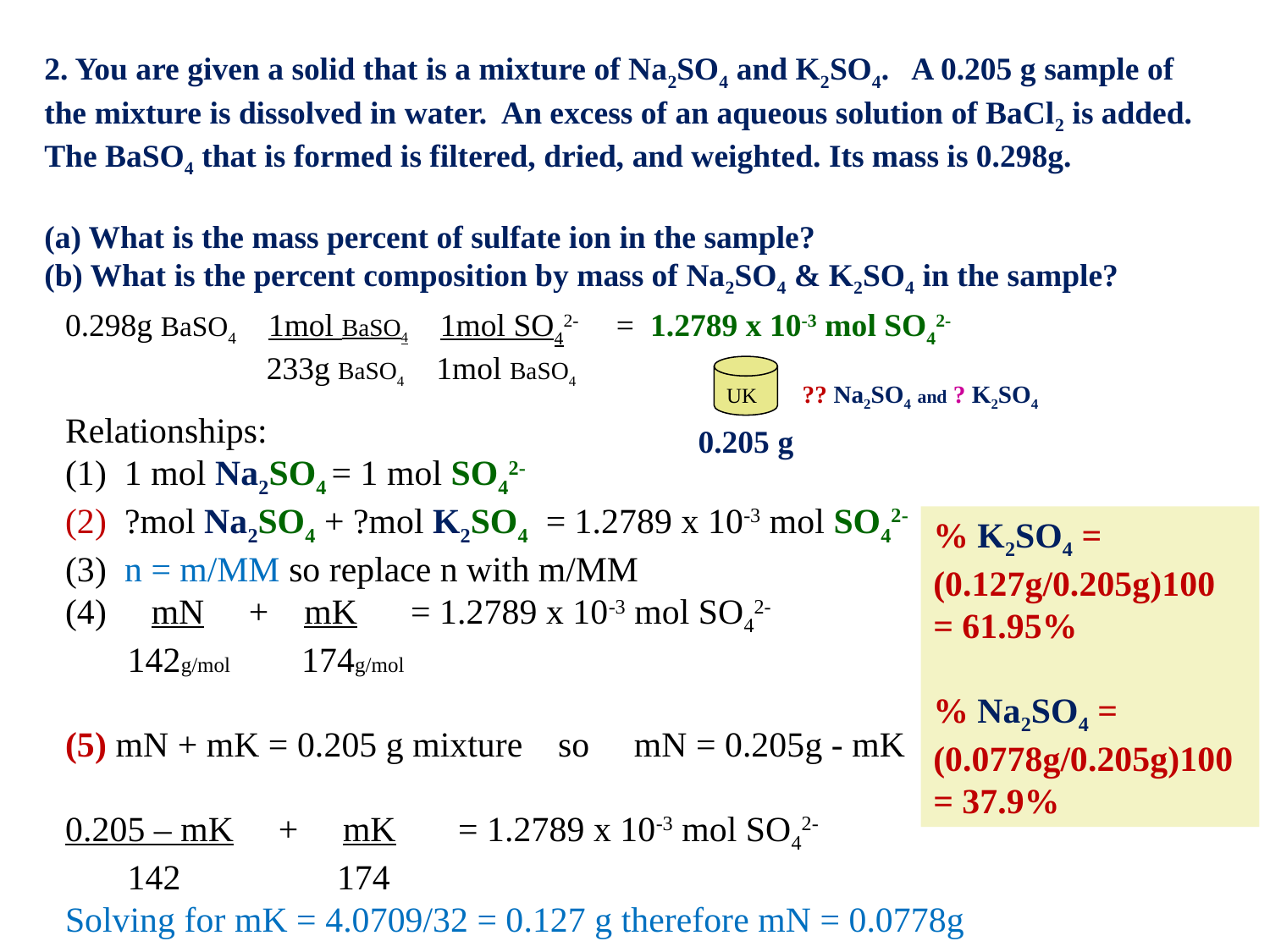

2. You are given a solid that is a mixture of Na2SO4 and K2SO4.   A 0.205 g sample of the mixture is dissolved in water.  An excess of an aqueous solution of BaCl2 is added.  The BaSO4 that is formed is filtered, dried, and weighted. Its mass is 0.298g.

(a) What is the mass percent of sulfate ion in the sample?
(b) What is the percent composition by mass of Na2SO4 & K2SO4 in the sample?
0.298g BaSO4    1mol BaSO4    1mol SO42-        =  1.2789 x 10-3 mol SO42-
                         233g BaSO4    1mol BaSO4

Relationships:
(1)  1 mol Na2SO4 = 1 mol SO42-
(2)  ?mol Na2SO4 + ?mol K2SO4  = 1.2789 x 10-3 mol SO42-
(3)  n = m/MM so replace n with m/MM
(4)     mN     +    mK      = 1.2789 x 10-3 mol SO42-
       142g/mol        174g/mol

(5) mN + mK = 0.205 g mixture    so     mN = 0.205g - mK

0.205 – mK     +     mK       = 1.2789 x 10-3 mol SO42-
       142		  174
Solving for mK = 4.0709/32 = 0.127 g therefore mN = 0.0778g
UK
?? Na2SO4 and ? K2SO4
0.205 g
% K2SO4 = (0.127g/0.205g)100
= 61.95%

% Na2SO4 = (0.0778g/0.205g)100
= 37.9%